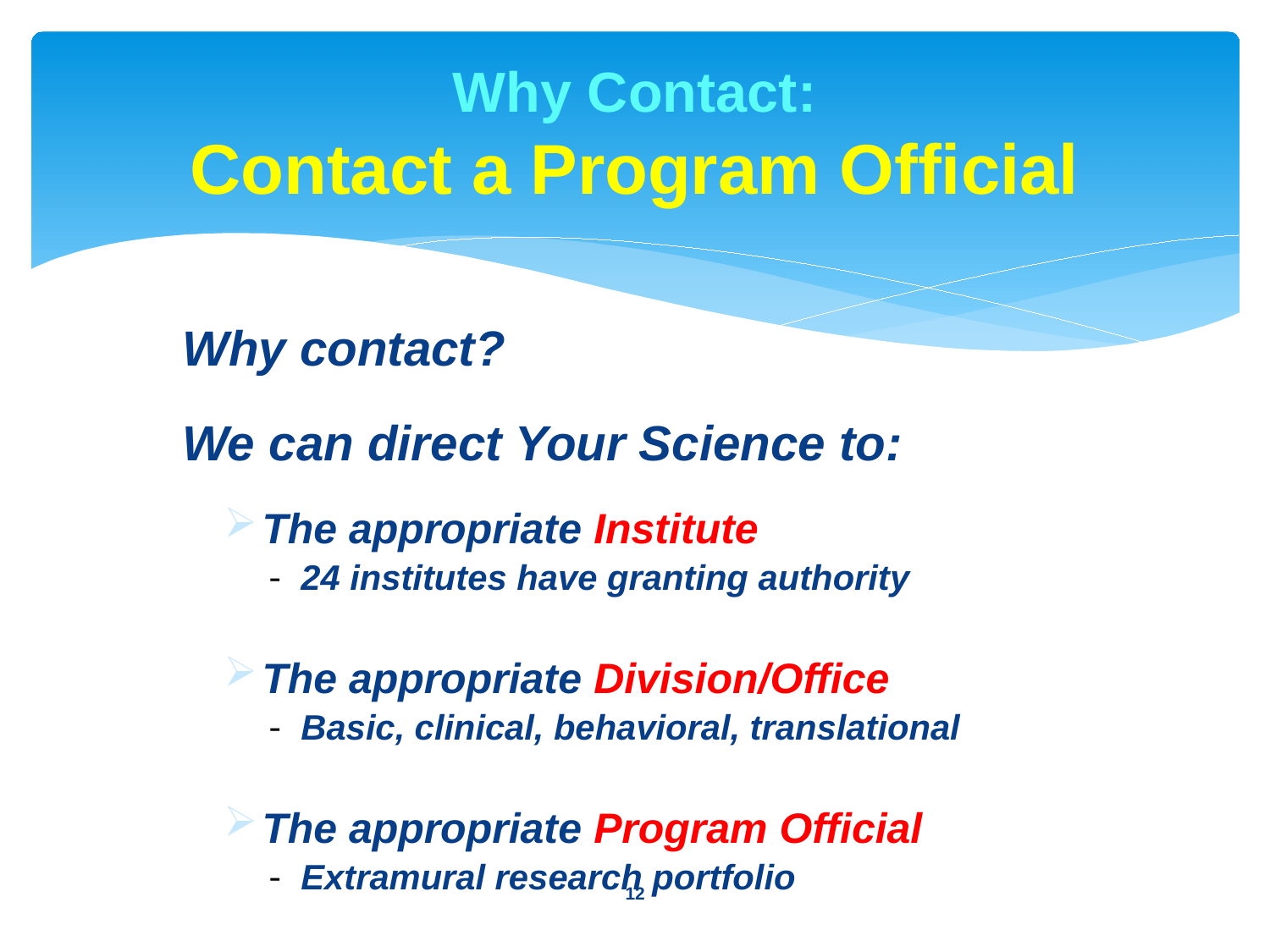

# Why Contact: Contact a Program Official
Why contact?

We can direct Your Science to:

The appropriate Institute
24 institutes have granting authority

The appropriate Division/Office
Basic, clinical, behavioral, translational

The appropriate Program Official
Extramural research portfolio
12